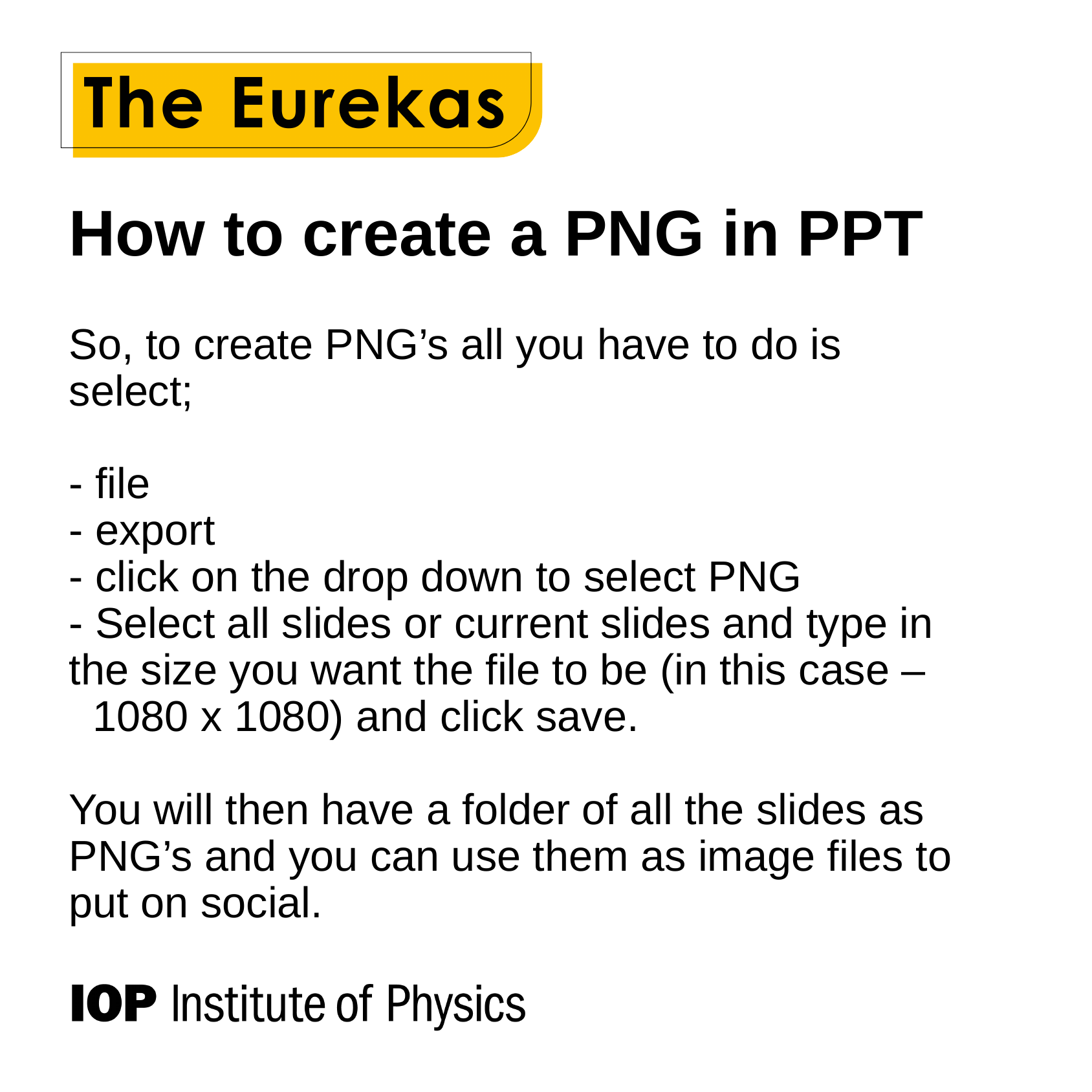

# How to create a PNG in PPT So, to create PNG’s all you have to do is select; - file - export - click on the drop down to select PNG - Select all slides or current slides and type in the size you want the file to be (in this case – 1080 x 1080) and click save. You will then have a folder of all the slides as PNG’s and you can use them as image files to put on social.